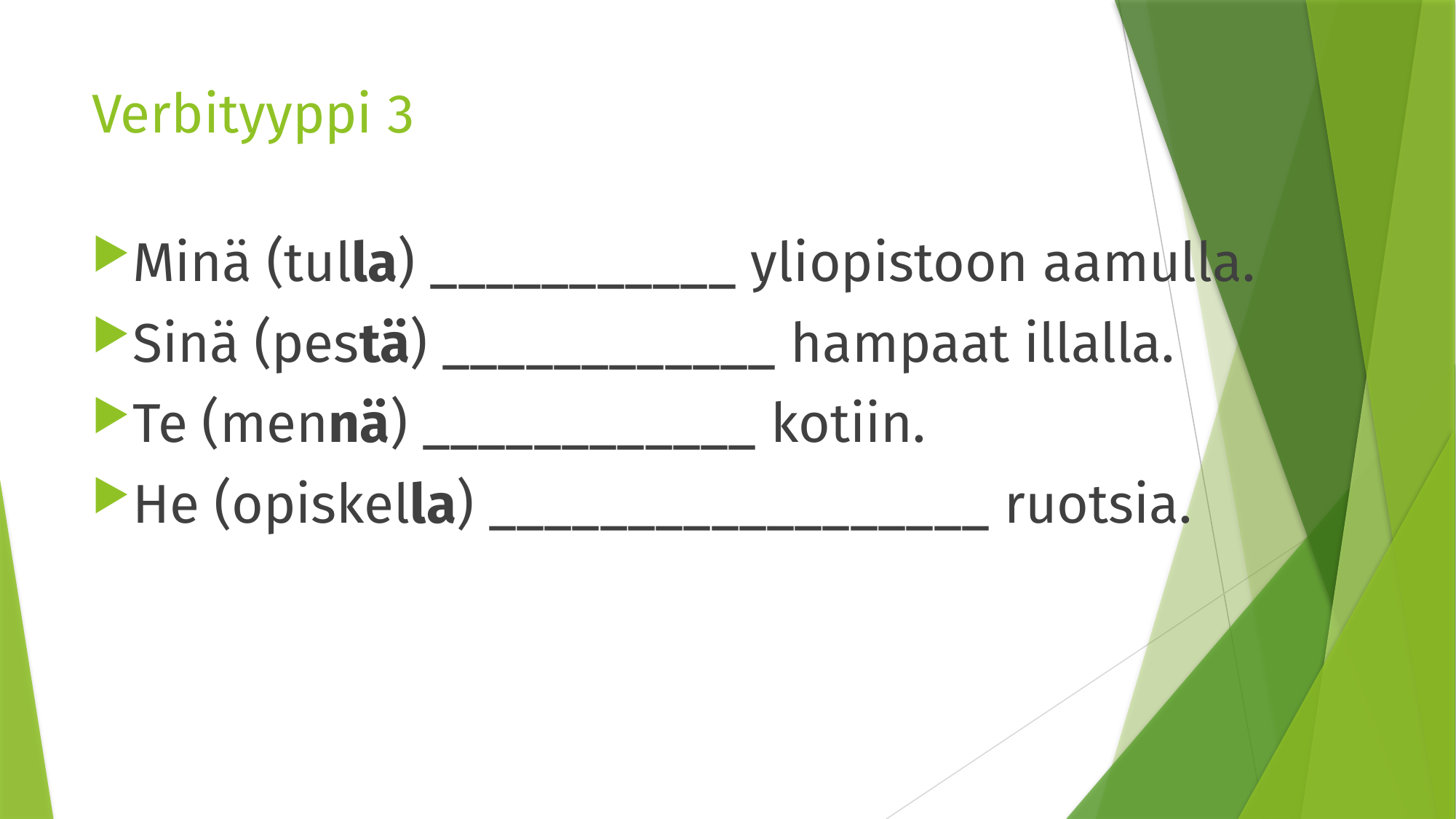

# Verbityyppi 3
Minä (tulla) ___________ yliopistoon aamulla.
Sinä (pestä) ____________ hampaat illalla.
Te (mennä) ____________ kotiin.
He (opiskella) __________________ ruotsia.